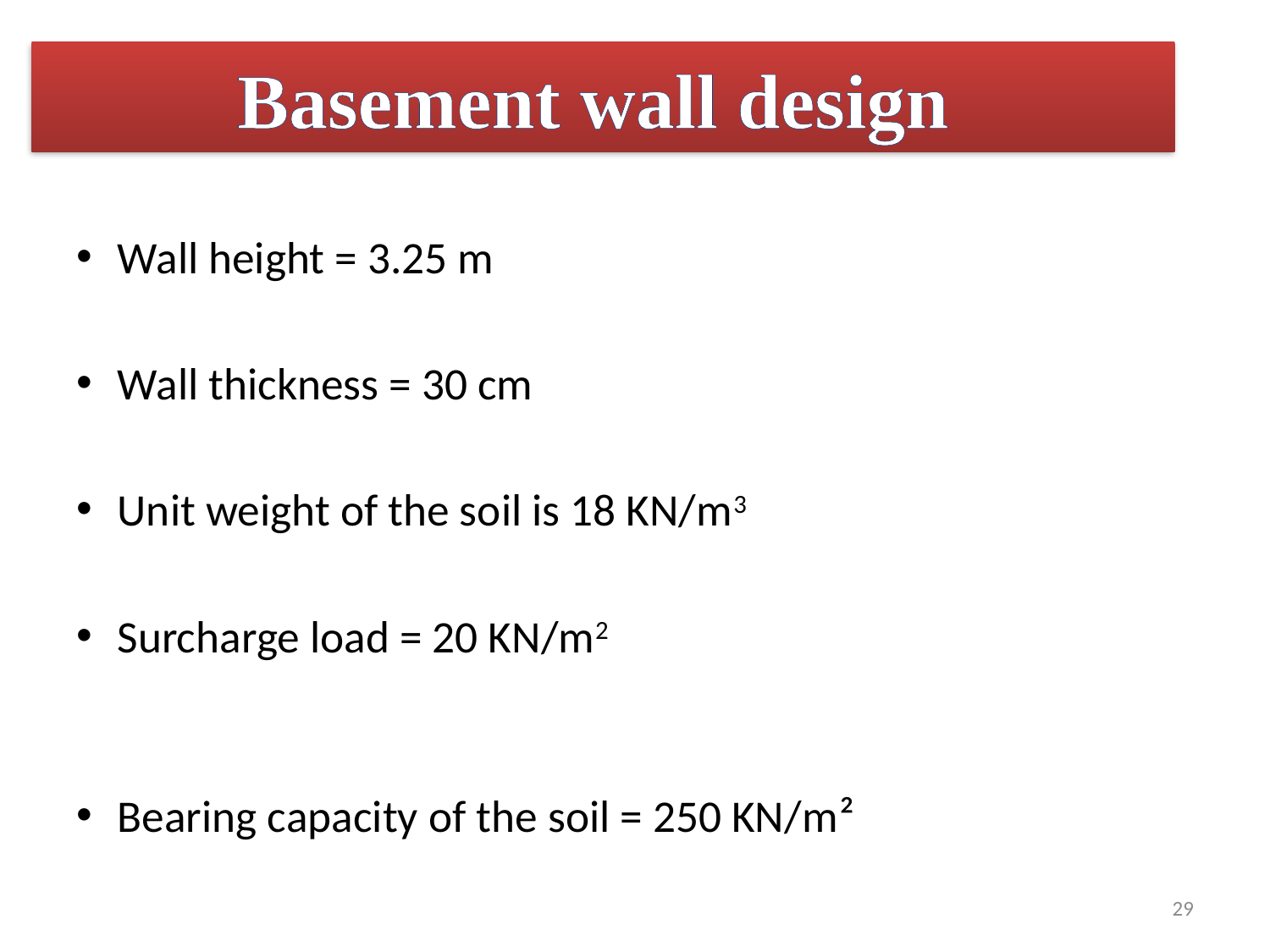

Basement wall design
Wall height = 3.25 m

Wall thickness = 30 cm

Unit weight of the soil is 18 KN/m3

Surcharge load = 20 KN/m2

Bearing capacity of the soil = 250 KN/m²

29